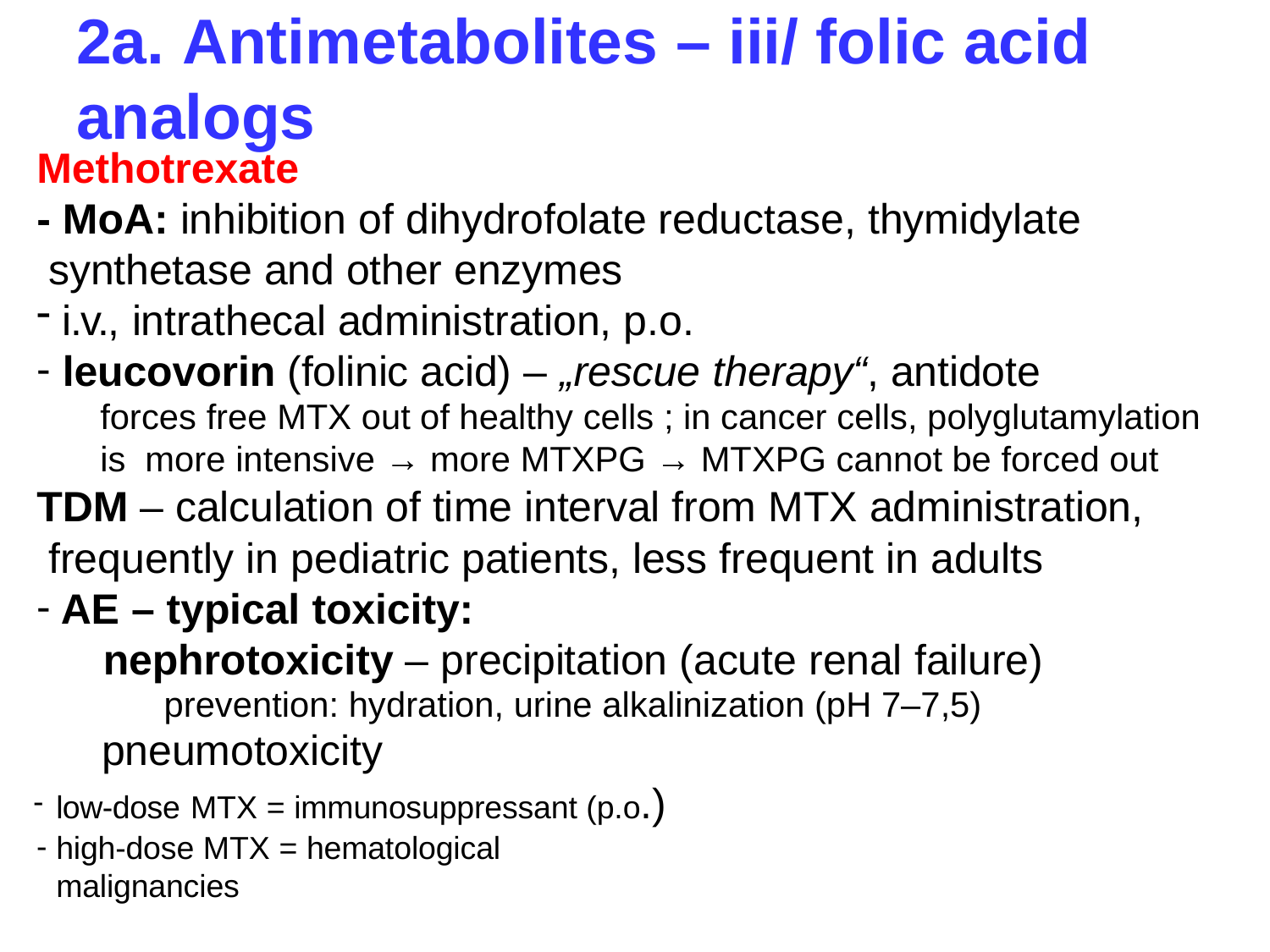

# 2a. Antimetabolites – iii/ folic acid  analogs
Methotrexate
- MoA: inhibition of dihydrofolate reductase, thymidylate  synthetase and other enzymes
i.v., intrathecal administration, p.o.
leucovorin (folinic acid) – „rescue therapy“, antidote
forces free MTX out of healthy cells ; in cancer cells, polyglutamylation is  more intensive → more MTXPG → MTXPG cannot be forced out
TDM – calculation of time interval from MTX administration,  frequently in pediatric patients, less frequent in adults
AE – typical toxicity:
nephrotoxicity – precipitation (acute renal failure)
prevention: hydration, urine alkalinization (pH 7–7,5)
pneumotoxicity
low-dose MTX = immunosuppressant (p.o.)
high-dose MTX = hematological malignancies